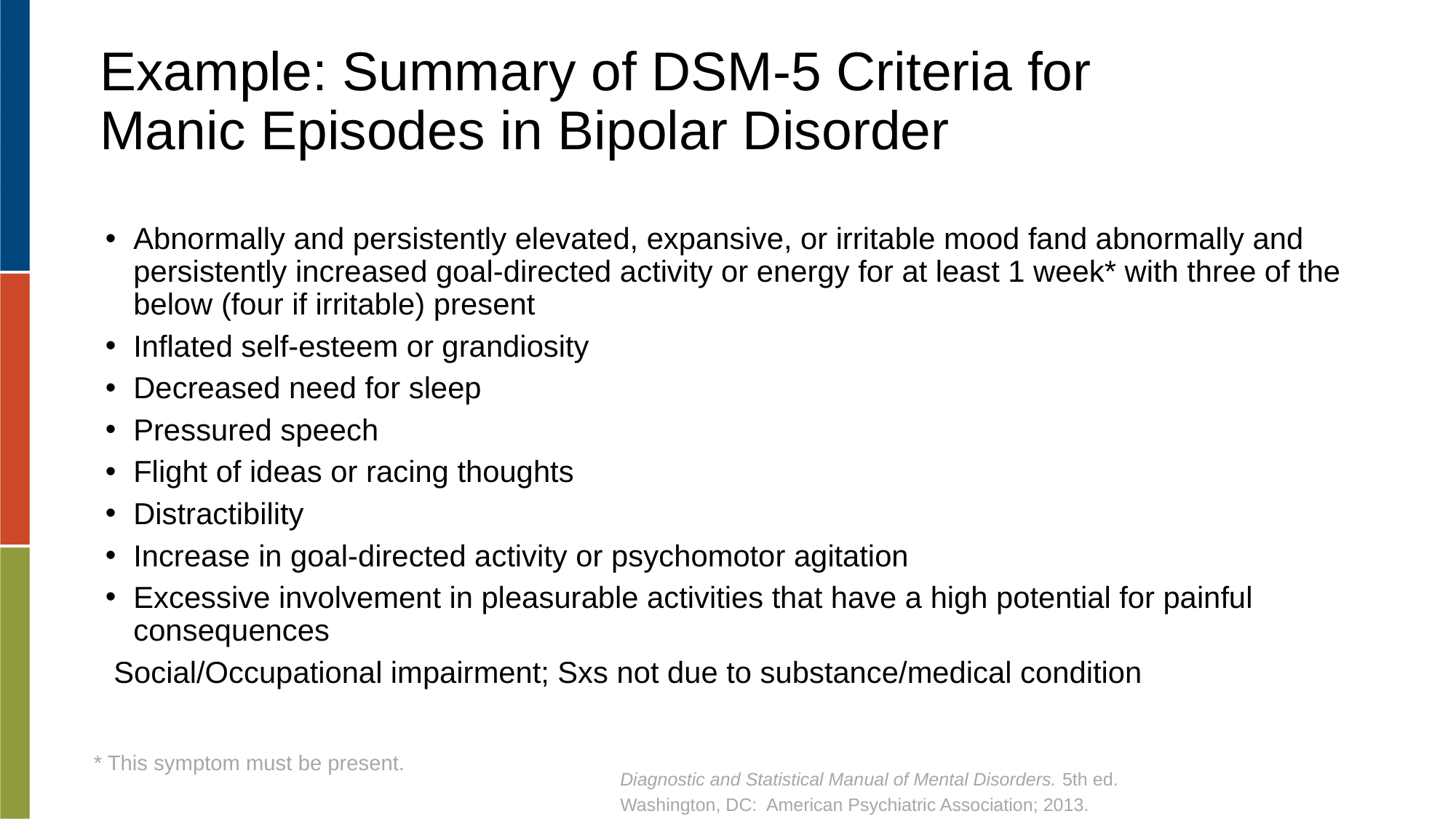

# Example: Summary of DSM-5 Criteria for Manic Episodes in Bipolar Disorder
Abnormally and persistently elevated, expansive, or irritable mood fand abnormally and persistently increased goal-directed activity or energy for at least 1 week* with three of the below (four if irritable) present
Inflated self-esteem or grandiosity
Decreased need for sleep
Pressured speech
Flight of ideas or racing thoughts
Distractibility
Increase in goal-directed activity or psychomotor agitation
Excessive involvement in pleasurable activities that have a high potential for painful consequences
 Social/Occupational impairment; Sxs not due to substance/medical condition

* This symptom must be present.
Diagnostic and Statistical Manual of Mental Disorders. 5th ed.
Washington, DC:  American Psychiatric Association; 2013.